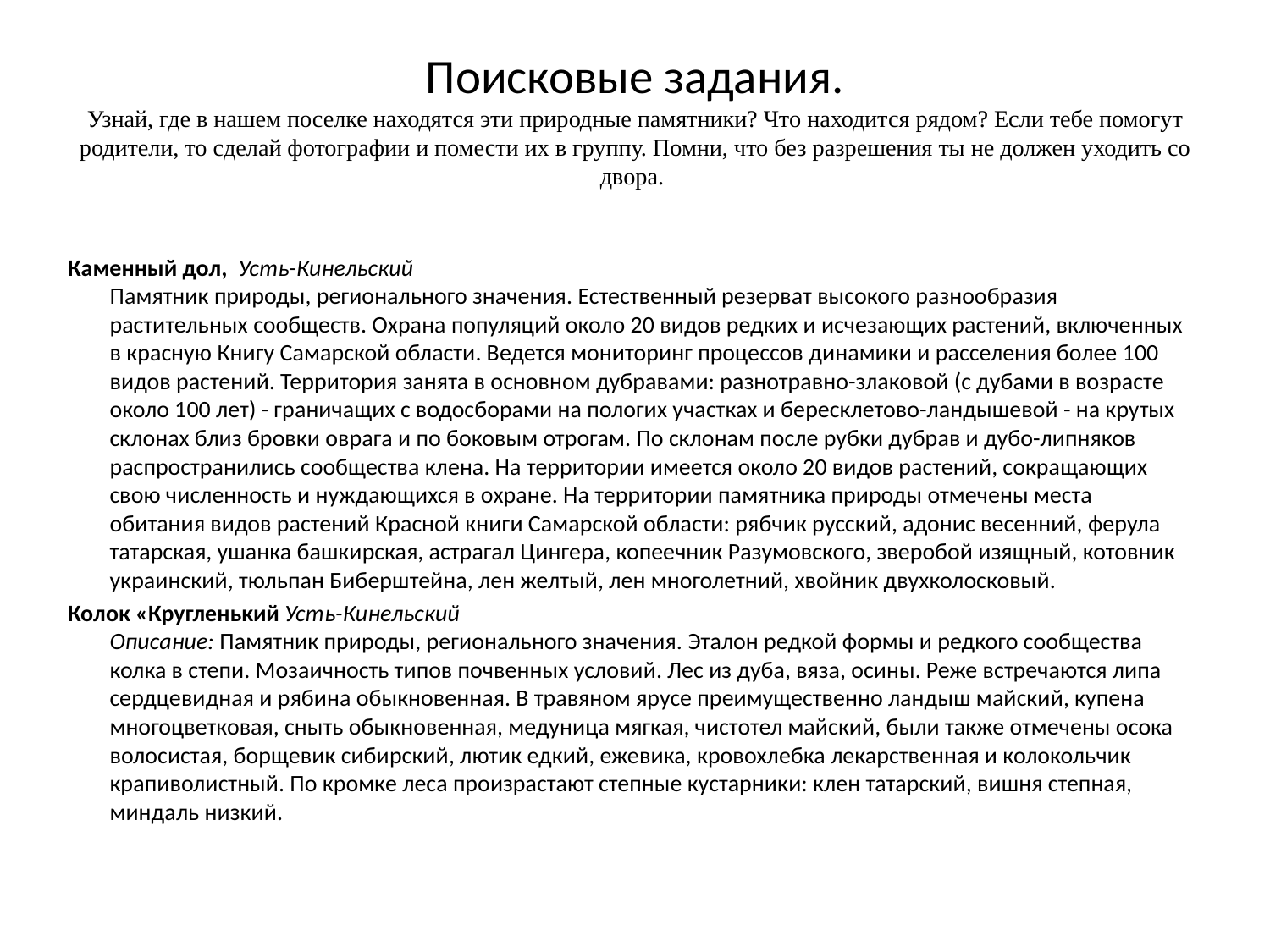

# Поисковые задания. Узнай, где в нашем поселке находятся эти природные памятники? Что находится рядом? Если тебе помогут родители, то сделай фотографии и помести их в группу. Помни, что без разрешения ты не должен уходить со двора.
Каменный дол,  Усть-Кинельский 
Памятник природы, регионального значения. Естественный резерват высокого разнообразия растительных сообществ. Охрана популяций около 20 видов редких и исчезающих растений, включенных в красную Книгу Самарской области. Ведется мониторинг процессов динамики и расселения более 100 видов растений. Территория занята в основном дубравами: разнотравно-злаковой (с дубами в возрасте около 100 лет) - граничащих с водосборами на пологих участках и бересклетово-ландышевой - на крутых склонах близ бровки оврага и по боковым отрогам. По склонам после рубки дубрав и дубо-липняков распространились сообщества клена. На территории имеется около 20 видов растений, сокращающих свою численность и нуждающихся в охране. На территории памятника природы отмечены места обитания видов растений Красной книги Самарской области: рябчик русский, адонис весенний, ферула татарская, ушанка башкирская, астрагал Цингера, копеечник Разумовского, зверобой изящный, котовник украинский, тюльпан Биберштейна, лен желтый, лен многолетний, хвойник двухколосковый.
Колок «Кругленький Усть-Кинельский 
Описание: Памятник природы, регионального значения. Эталон редкой формы и редкого сообщества колка в степи. Мозаичность типов почвенных условий. Лес из дуба, вяза, осины. Реже встречаются липа сердцевидная и рябина обыкновенная. В травяном ярусе преимущественно ландыш майский, купена многоцветковая, сныть обыкновенная, медуница мягкая, чистотел майский, были также отмечены осока волосистая, борщевик сибирский, лютик едкий, ежевика, кровохлебка лекарственная и колокольчик крапиволистный. По кромке леса произрастают степные кустарники: клен татарский, вишня степная, миндаль низкий.